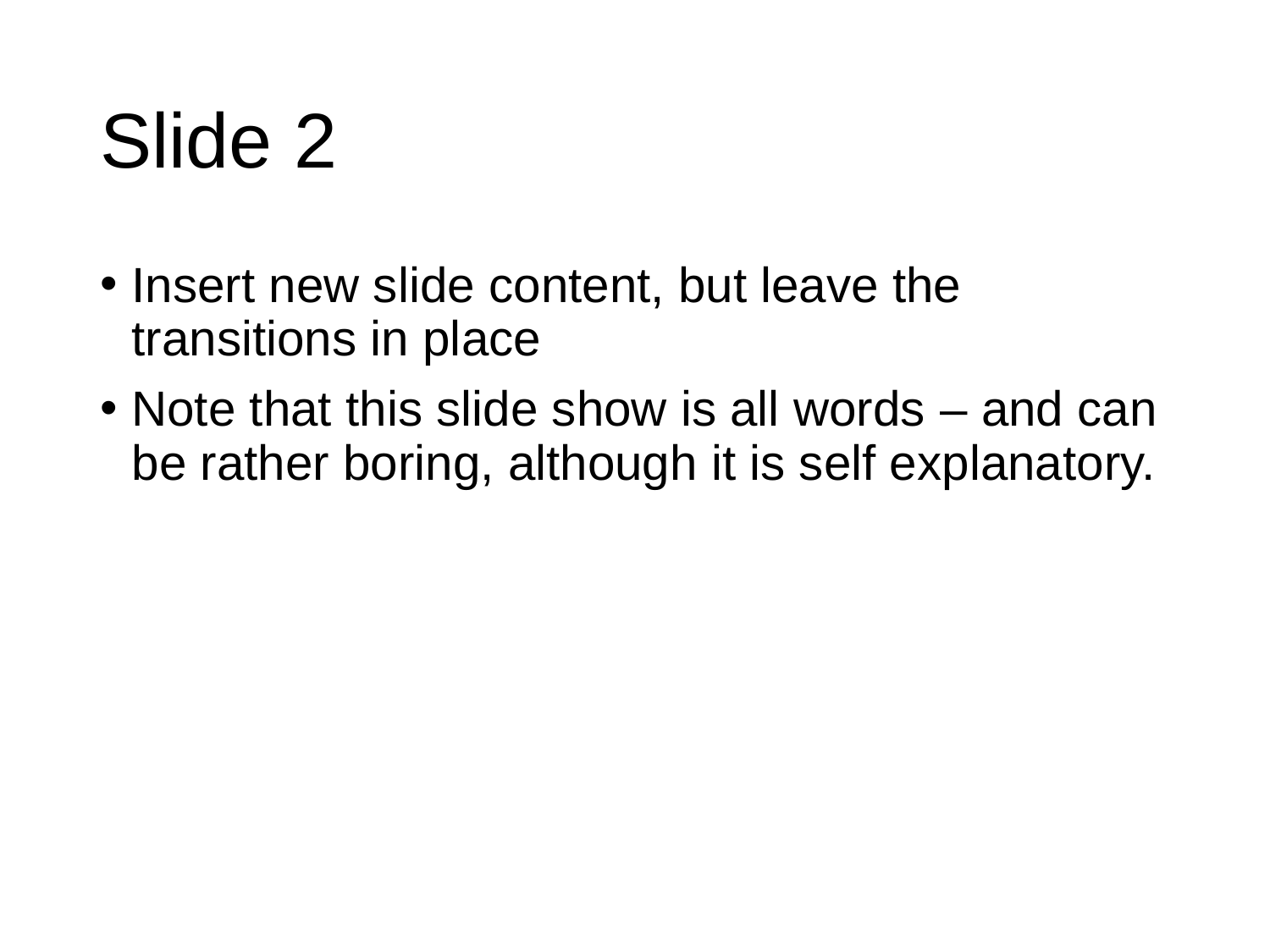

# Slide 2
Insert new slide content, but leave the transitions in place
Note that this slide show is all words – and can be rather boring, although it is self explanatory.